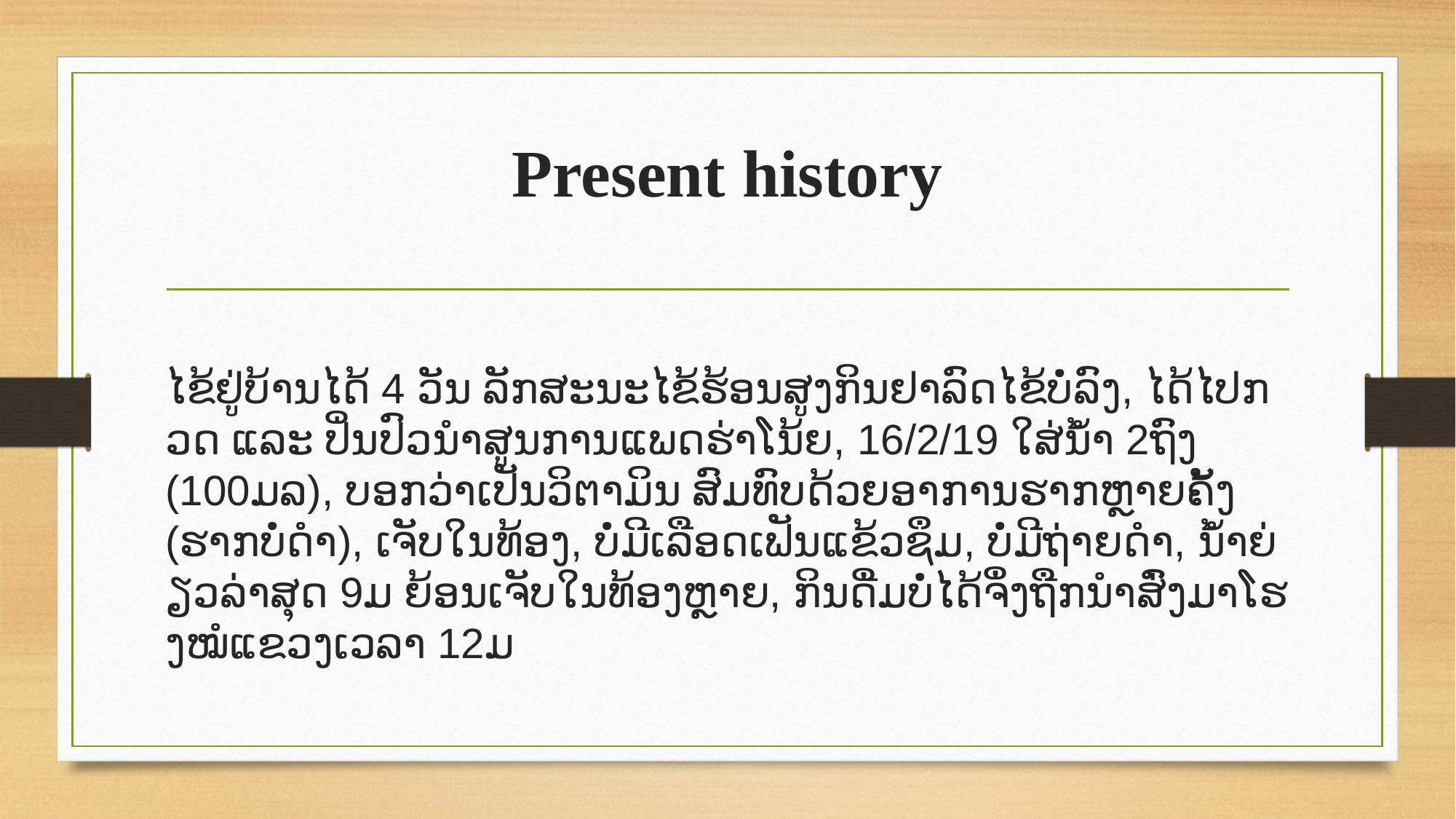

# Present history
	ໄຂ້ຢູ່ບ້ານໄດ້ 4 ວັນ ລັກສະນະໄຂ້ຮ້ອນສູງກິນຢາລົດໄຂ້ບໍ່ລົງ, ໄດ້ໄປກວດ ແລະ ປິ່ນປົວນຳສູນການແພດຮ່າໂນ້ຍ, 16/2/19 ໃສ່ນ້ຳ 2ຖົງ (100ມລ), ບອກວ່າເປັນວິຕາມິນ ສົມທົບດ້ວຍອາການຮາກຫຼາຍຄັ້ງ (ຮາກບໍ່ດຳ), ເຈັບໃນທ້ອງ, ບໍ່ມີເລືອດເຟັນແຂ້ວຊຶມ, ບໍ່ມີຖ່າຍດຳ, ນ້ຳຍ່ຽວລ່າສຸດ 9ມ ຍ້ອນເຈັບໃນທ້ອງຫຼາຍ, ກິນດື່ມບໍ່ໄດ້ຈຶ່ງຖືກນຳສົ່ງມາໂຮງໝໍແຂວງເວລາ 12ມ